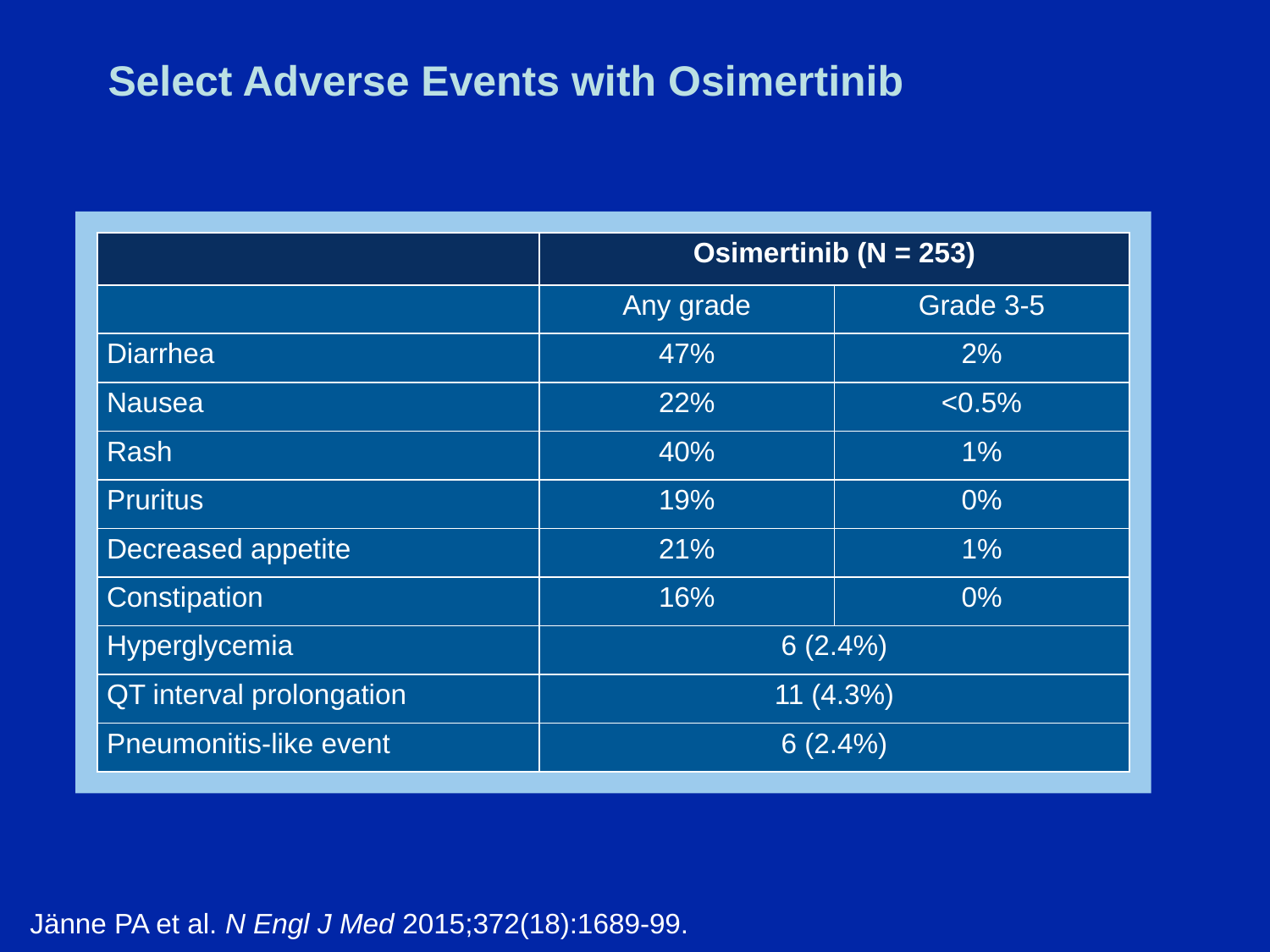

# Select Adverse Events with Osimertinib

|  | Osimertinib (N = 253) |  |
| --- | --- | --- |
|  | Any grade | Grade 3-5 |
| Diarrhea | 47% | 2% |
| Nausea | 22% | <0.5% |
| Rash | 40% | 1% |
| Pruritus | 19% | 0% |
| Decreased appetite | 21% | 1% |
| Constipation | 16% | 0% |
| Hyperglycemia | 6 (2.4%) |  |
| QT interval prolongation | 11 (4.3%) |  |
| Pneumonitis-like event | 6 (2.4%) |  |
Jänne PA et al. N Engl J Med 2015;372(18):1689-99.